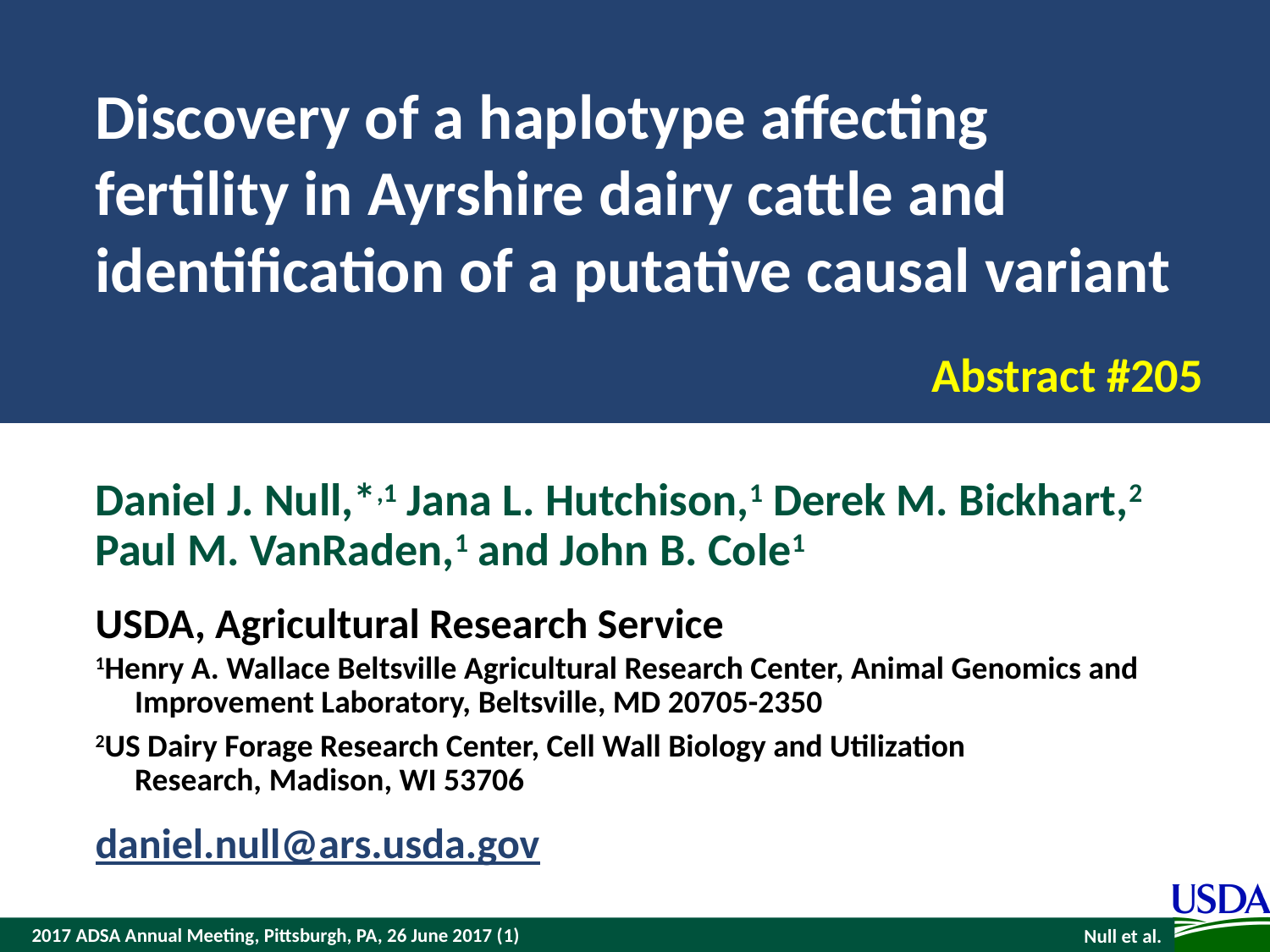

# Discovery of a haplotype affecting fertility in Ayrshire dairy cattle and identification of a putative causal variant
Abstract #205
Daniel J. Null,*,1 Jana L. Hutchison,1 Derek M. Bickhart,2 Paul M. VanRaden,1 and John B. Cole1
USDA, Agricultural Research Service
1Henry A. Wallace Beltsville Agricultural Research Center, Animal Genomics and Improvement Laboratory, Beltsville, MD 20705-2350
2US Dairy Forage Research Center, Cell Wall Biology and Utilization Research, Madison, WI 53706
daniel.null@ars.usda.gov